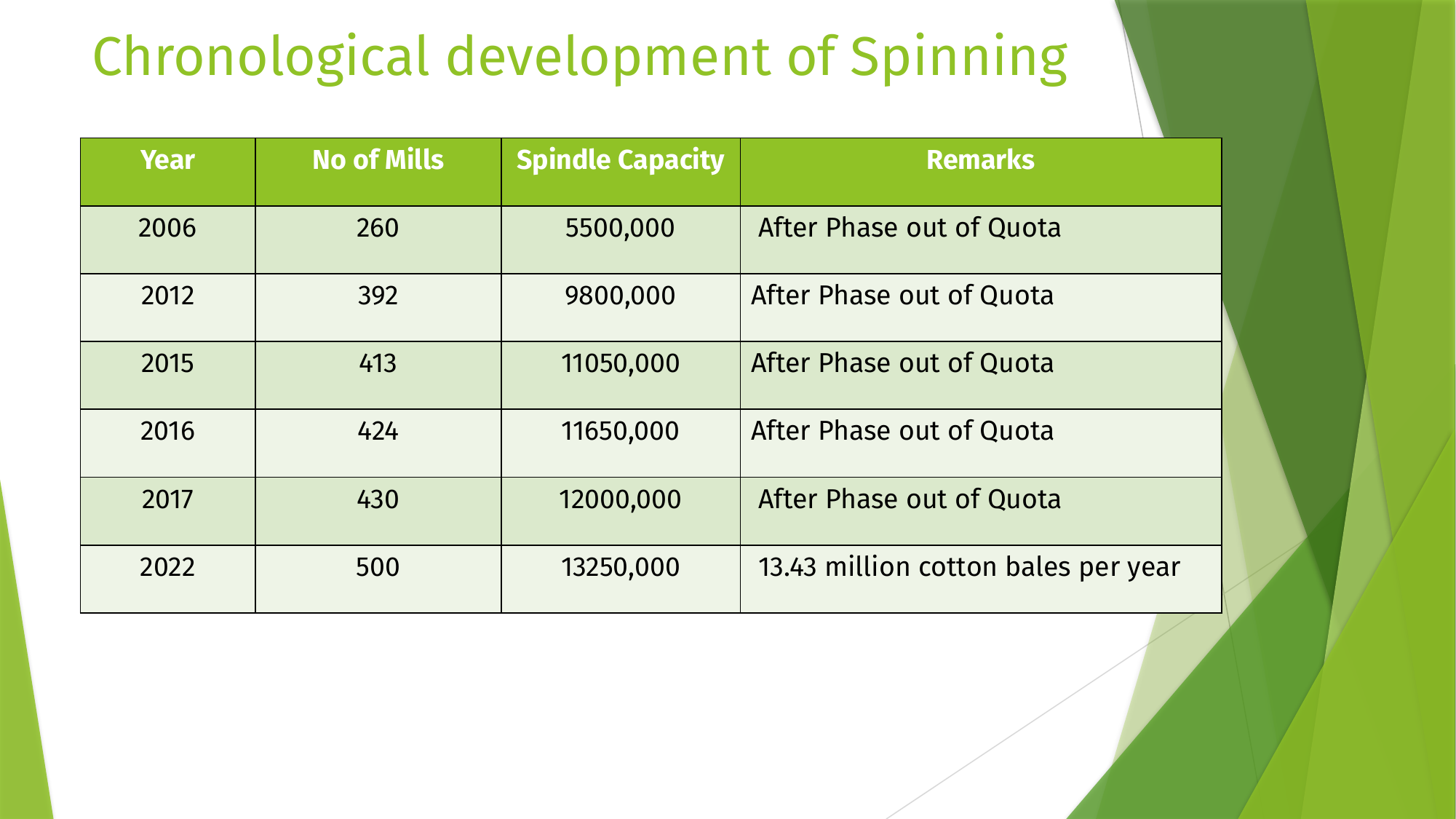

# Chronological development of Spinning
| Year | No of Mills | Spindle Capacity | Remarks |
| --- | --- | --- | --- |
| 2006 | 260 | 5500,000 | After Phase out of Quota |
| 2012 | 392 | 9800,000 | After Phase out of Quota |
| 2015 | 413 | 11050,000 | After Phase out of Quota |
| 2016 | 424 | 11650,000 | After Phase out of Quota |
| 2017 | 430 | 12000,000 | After Phase out of Quota |
| 2022 | 500 | 13250,000 | 13.43 million cotton bales per year |